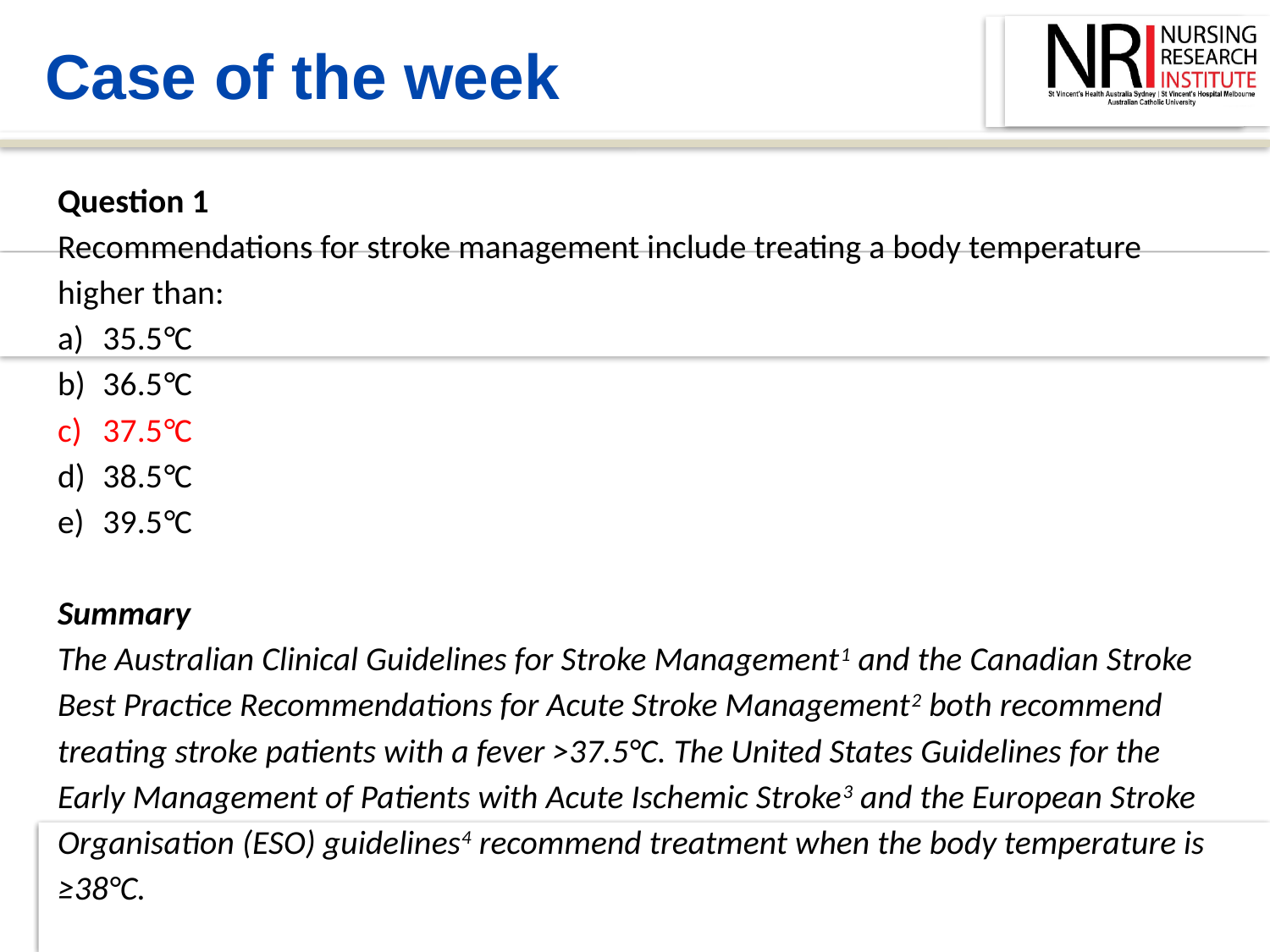

Case of the week
Question 1
Recommendations for stroke management include treating a body temperature higher than:
35.5°C
36.5°C
37.5°C
38.5°C
39.5°C

Summary
The Australian Clinical Guidelines for Stroke Management1 and the Canadian Stroke Best Practice Recommendations for Acute Stroke Management2 both recommend treating stroke patients with a fever >37.5°C. The United States Guidelines for the Early Management of Patients with Acute Ischemic Stroke3 and the European Stroke Organisation (ESO) guidelines4 recommend treatment when the body temperature is ≥38°C.